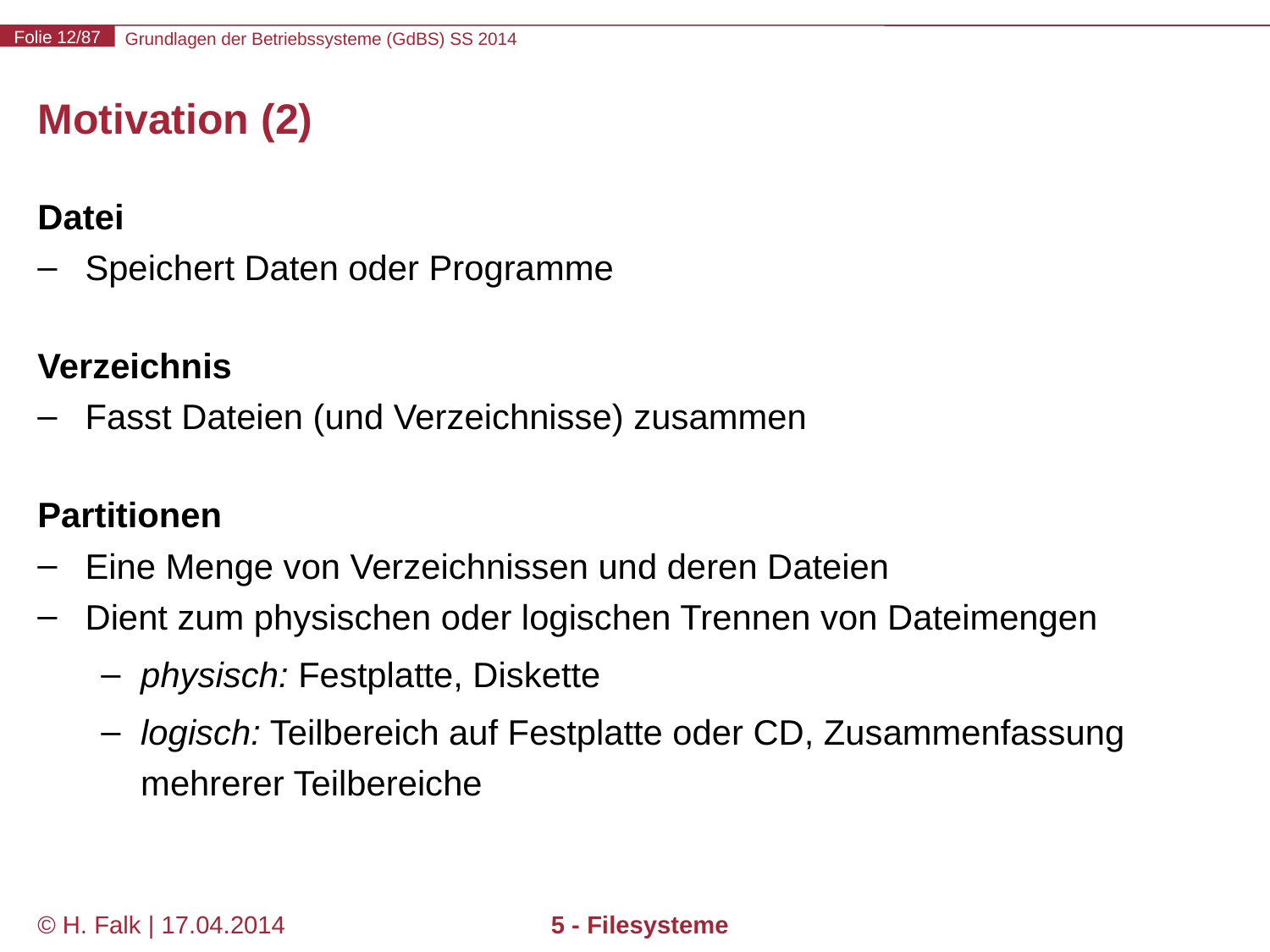

# Motivation (2)
Datei
Speichert Daten oder Programme

Verzeichnis
Fasst Dateien (und Verzeichnisse) zusammen

Partitionen
Eine Menge von Verzeichnissen und deren Dateien
Dient zum physischen oder logischen Trennen von Dateimengen
physisch: Festplatte, Diskette
logisch: Teilbereich auf Festplatte oder CD, Zusammenfassung mehrerer Teilbereiche
© H. Falk | 17.04.2014
5 - Filesysteme